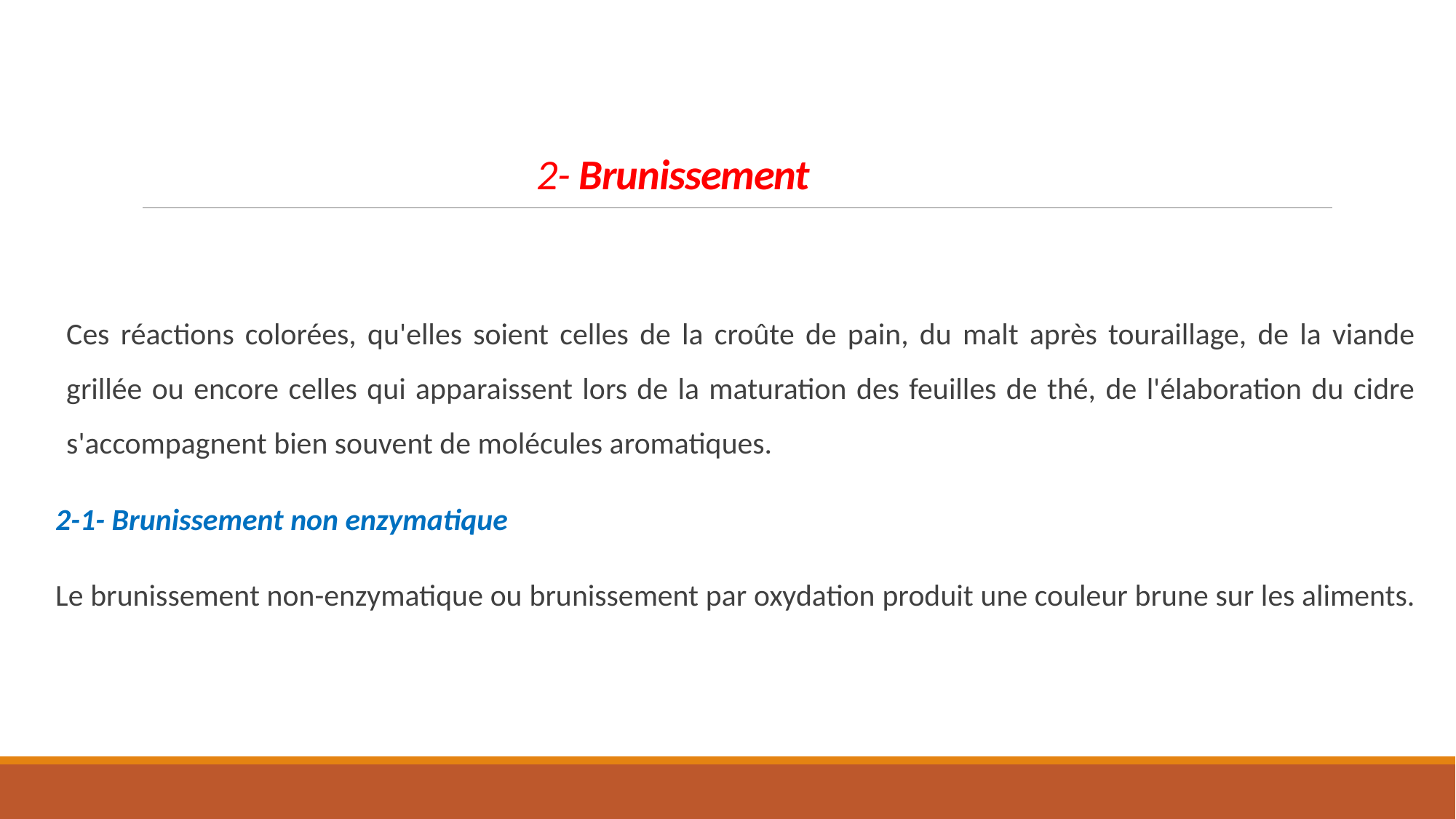

# 2- Brunissement
Ces réactions colorées, qu'elles soient celles de la croûte de pain, du malt après touraillage, de la viande grillée ou encore celles qui apparaissent lors de la maturation des feuilles de thé, de l'élaboration du cidre s'accompagnent bien souvent de molécules aromatiques.
2-1- Brunissement non enzymatique
Le brunissement non-enzymatique ou brunissement par oxydation produit une couleur brune sur les aliments.